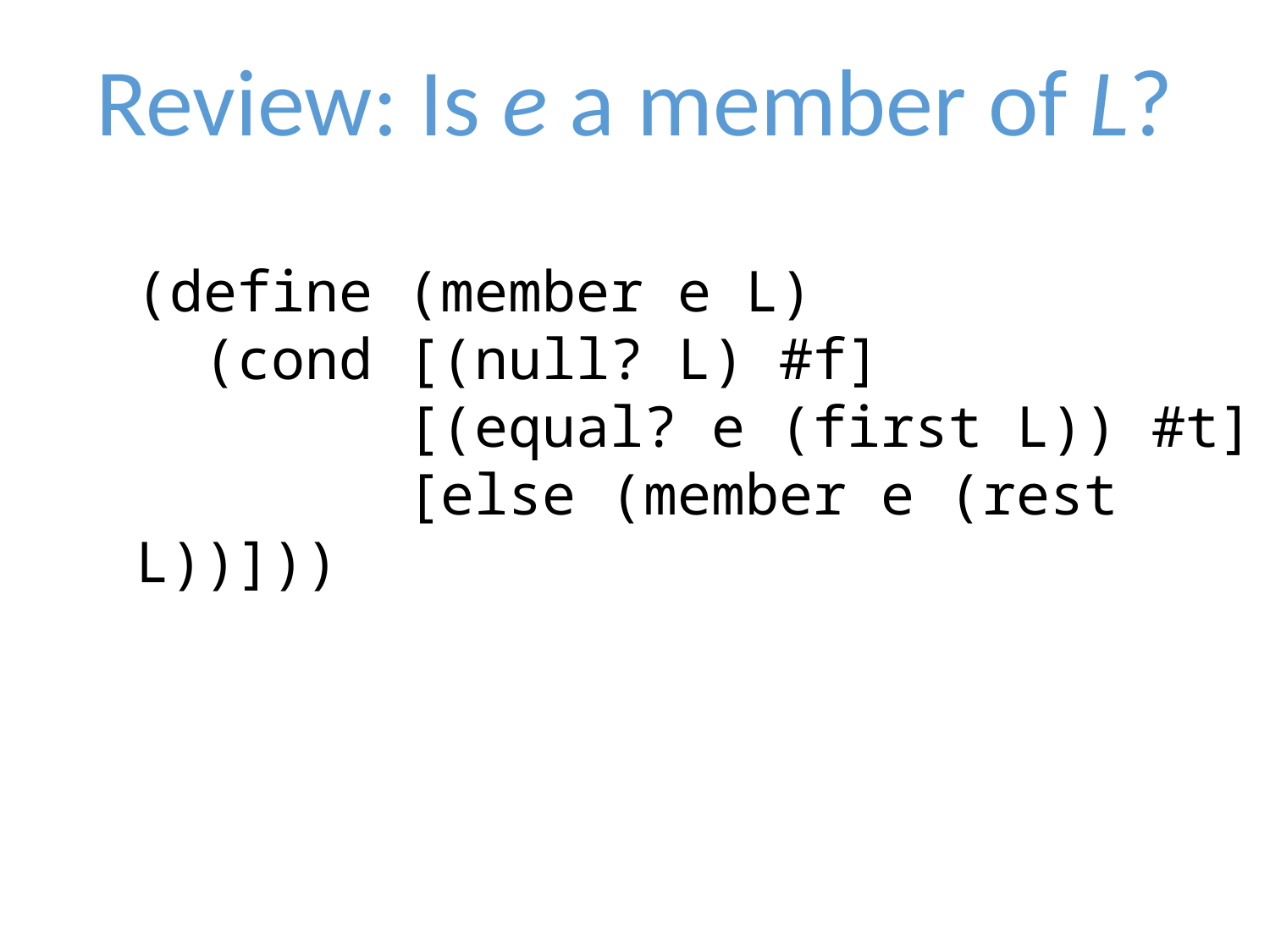

Review: Is e a member of L?
(define (member e L)
  (cond [(null? L) #f]
        [(equal? e (first L)) #t]
        [else (member e (rest L))]))